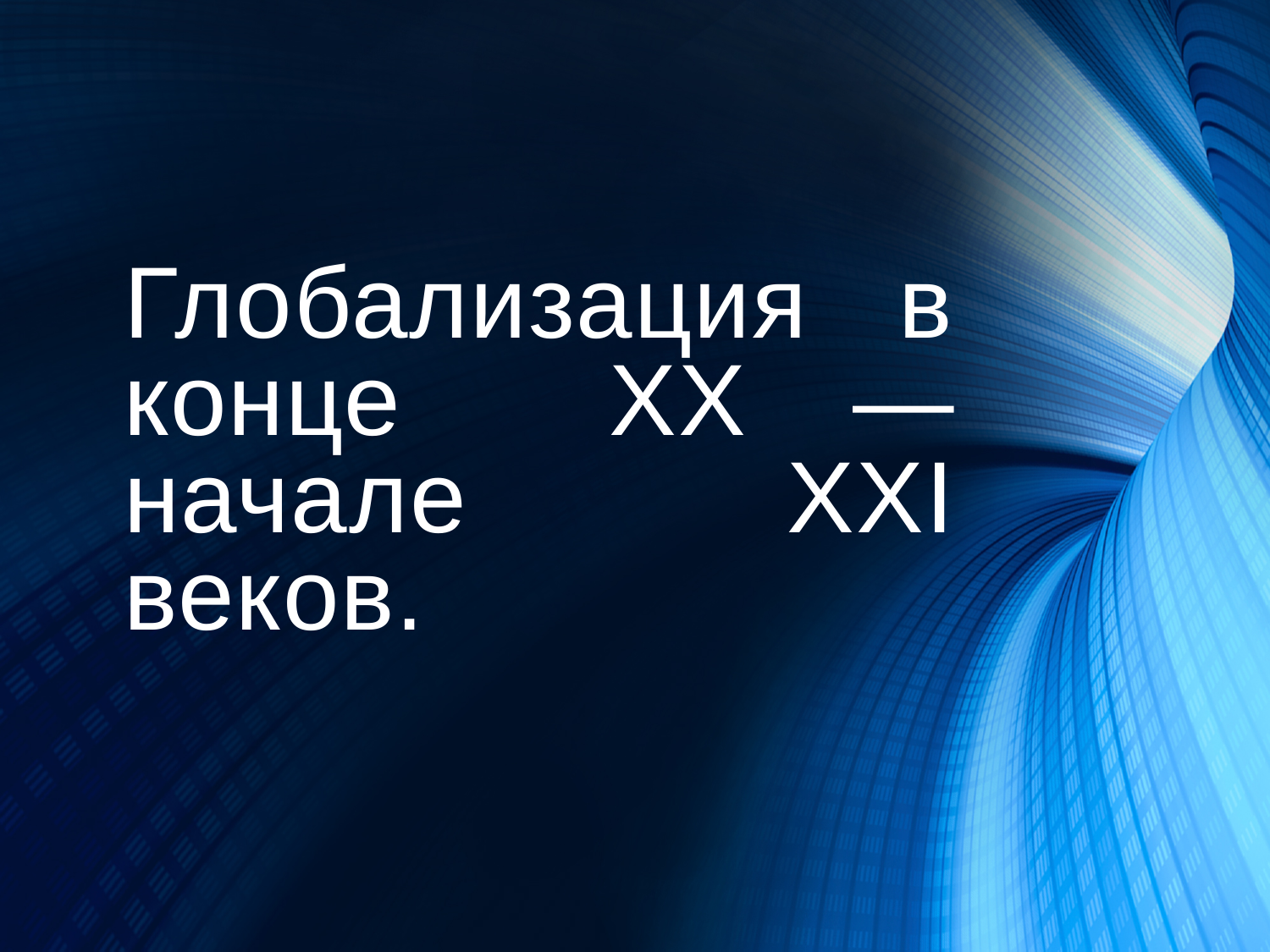

# Глобализация в конце XX	— начале XXI веков.